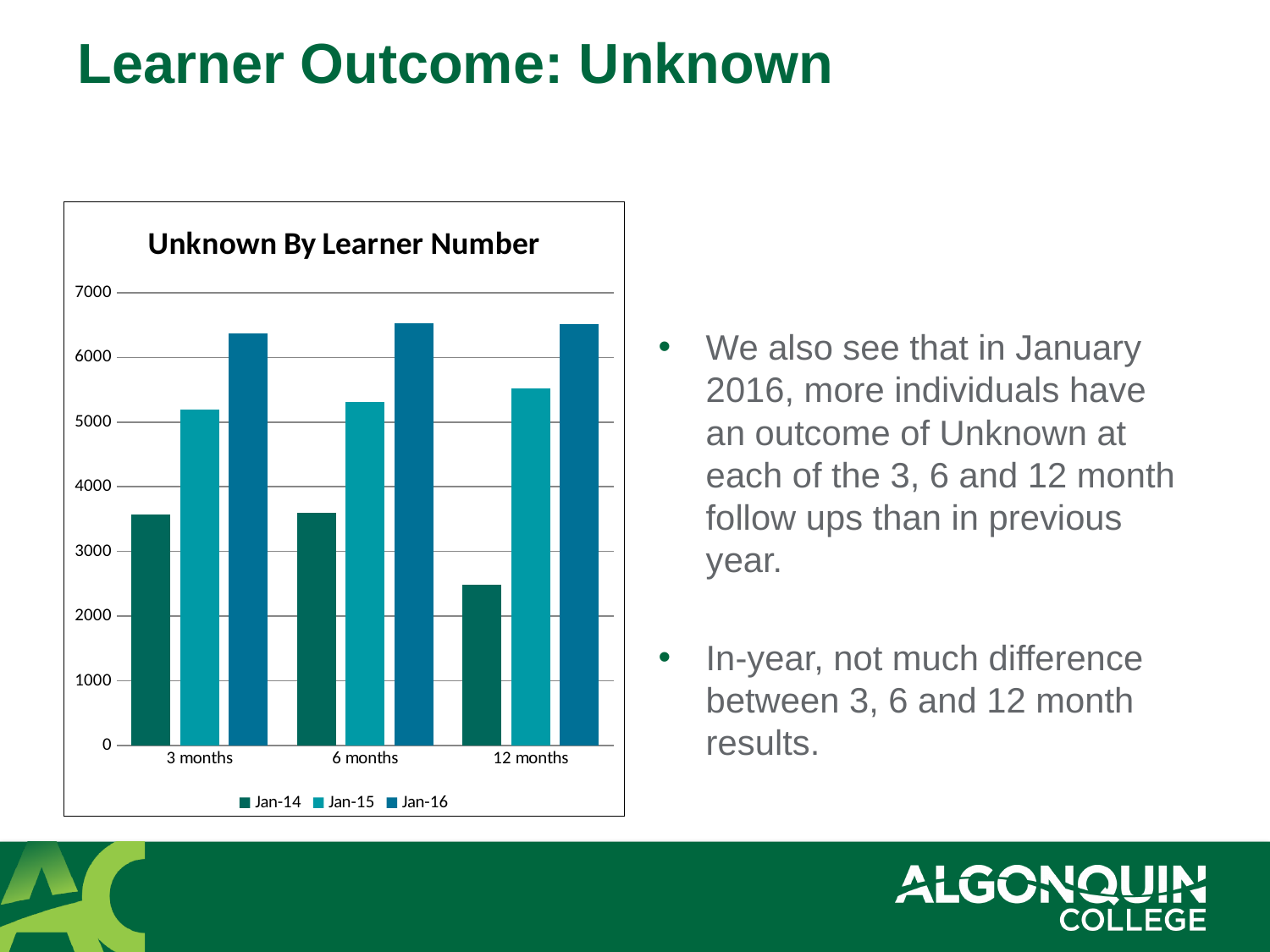

# Learner Outcome: Unknown

### Chart: Unknown By Learner Number

| Category | Jan-14 | Jan-15 | Jan-16 |
|---|---|---|---|
| 3 months | 3575.0 | 5190.0 | 6366.0 |
| 6 months | 3602.0 | 5318.0 | 6523.0 |
| 12 months | 2486.0 | 5519.0 | 6519.0 |

We also see that in January 2016, more individuals have an outcome of Unknown at each of the 3, 6 and 12 month follow ups than in previous year.

In-year, not much difference between 3, 6 and 12 month results.